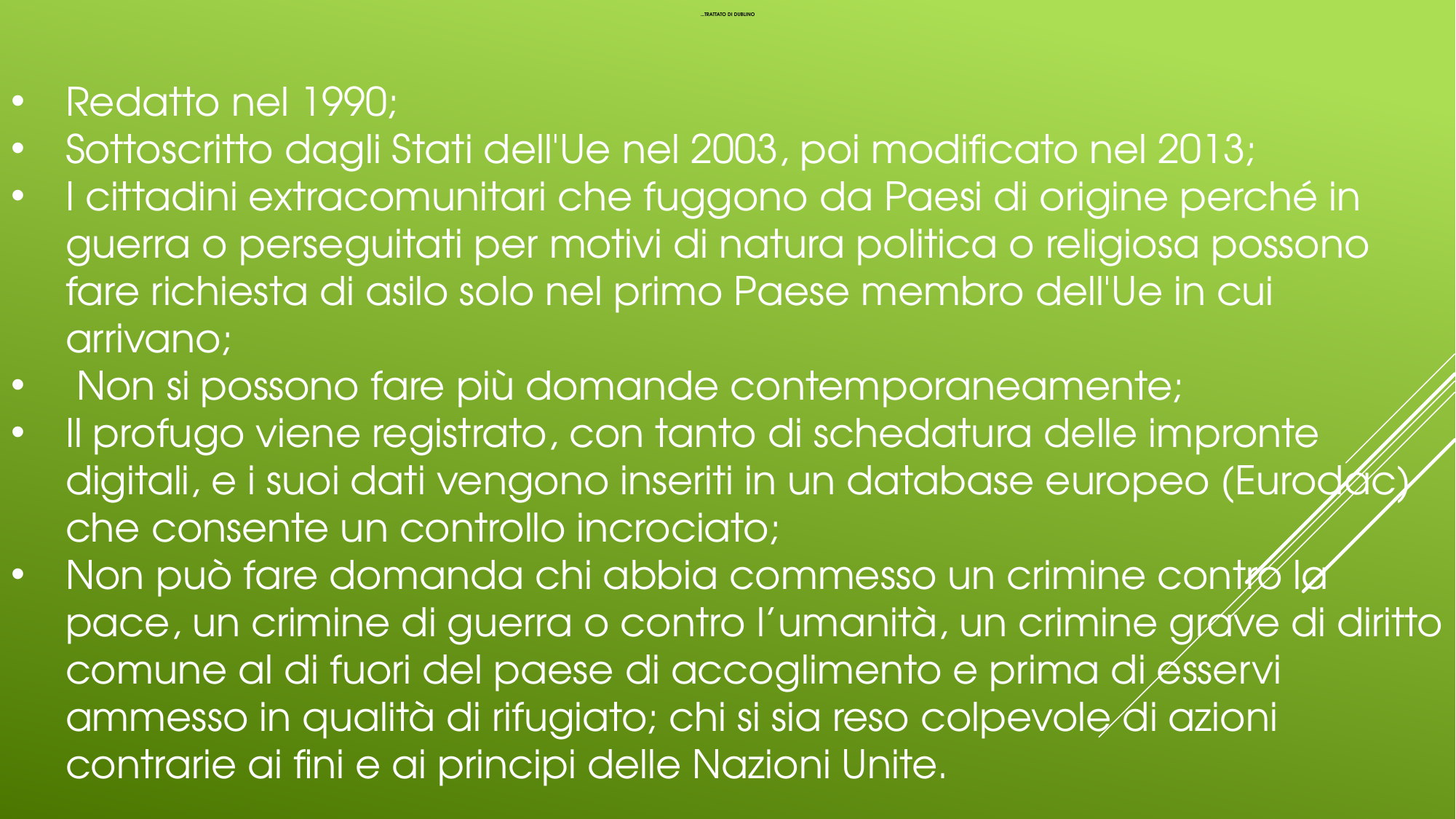

# …TRATTATO DI DUBLINO
Redatto nel 1990;
Sottoscritto dagli Stati dell'Ue nel 2003, poi modificato nel 2013;
I cittadini extracomunitari che fuggono da Paesi di origine perché in guerra o perseguitati per motivi di natura politica o religiosa possono fare richiesta di asilo solo nel primo Paese membro dell'Ue in cui arrivano;
 Non si possono fare più domande contemporaneamente;
Il profugo viene registrato, con tanto di schedatura delle impronte digitali, e i suoi dati vengono inseriti in un database europeo (Eurodac) che consente un controllo incrociato;
Non può fare domanda chi abbia commesso un crimine contro la pace, un crimine di guerra o contro l’umanità, un crimine grave di diritto comune al di fuori del paese di accoglimento e prima di esservi ammesso in qualità di rifugiato; chi si sia reso colpevole di azioni contrarie ai fini e ai principi delle Nazioni Unite.